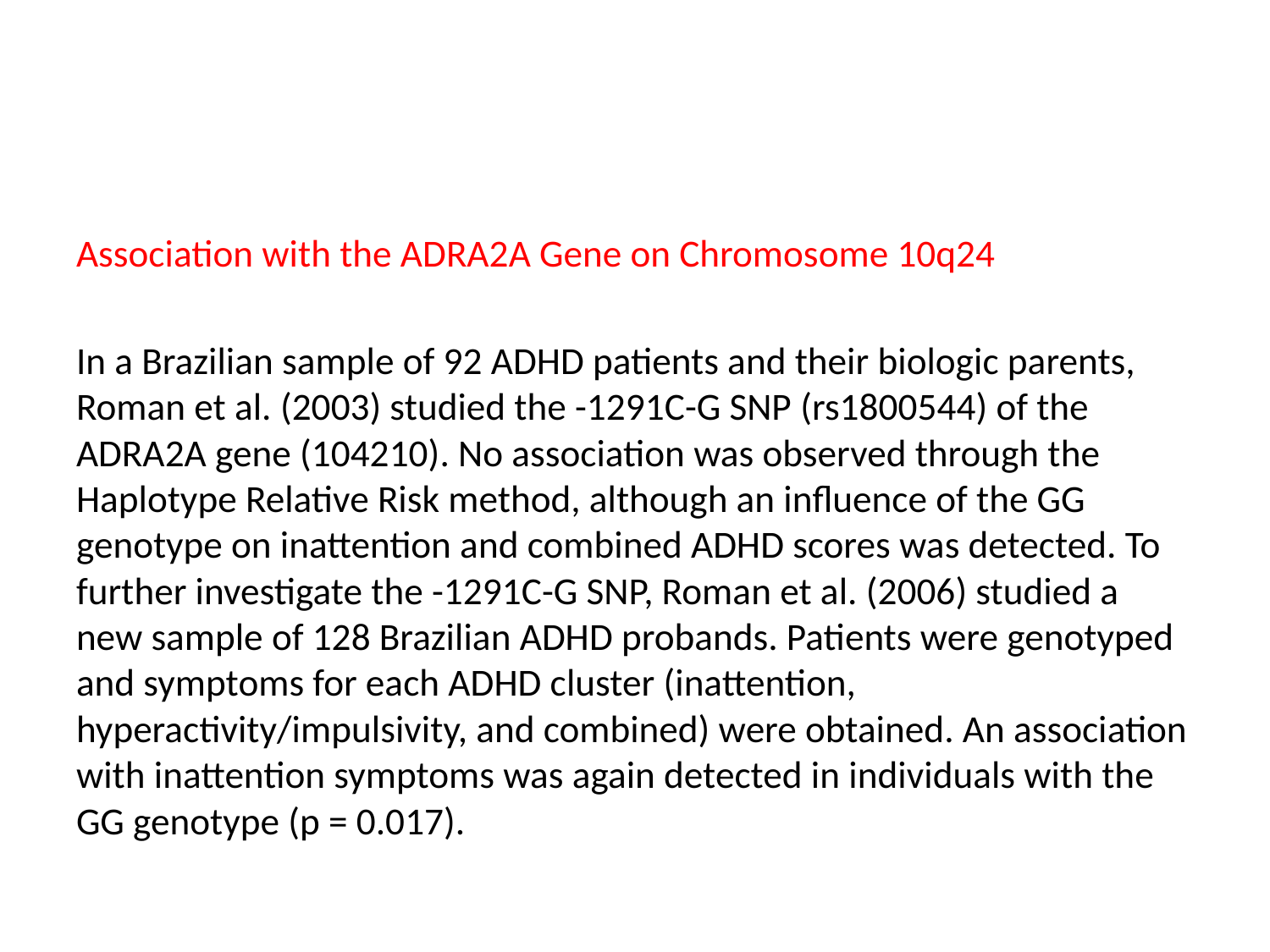

Association with the ADRA2A Gene on Chromosome 10q24

In a Brazilian sample of 92 ADHD patients and their biologic parents, Roman et al. (2003) studied the -1291C-G SNP (rs1800544) of the ADRA2A gene (104210). No association was observed through the Haplotype Relative Risk method, although an influence of the GG genotype on inattention and combined ADHD scores was detected. To further investigate the -1291C-G SNP, Roman et al. (2006) studied a new sample of 128 Brazilian ADHD probands. Patients were genotyped and symptoms for each ADHD cluster (inattention, hyperactivity/impulsivity, and combined) were obtained. An association with inattention symptoms was again detected in individuals with the GG genotype (p = 0.017).